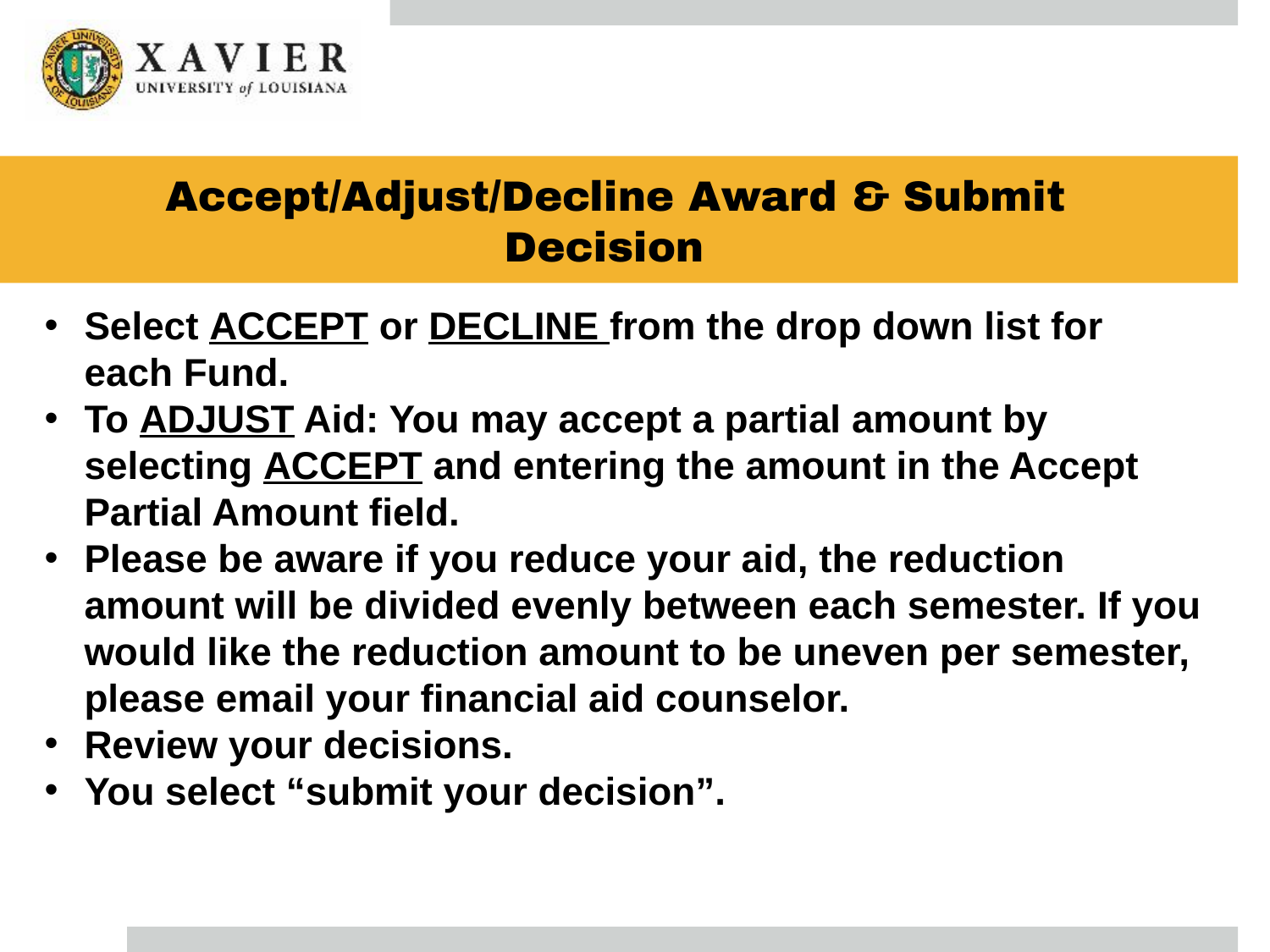

# Accept/Adjust/Decline Award & Submit  			      Decision
Select ACCEPT or DECLINE from the drop down list for each Fund.
To ADJUST Aid: You may accept a partial amount by selecting ACCEPT and entering the amount in the Accept Partial Amount field.
Please be aware if you reduce your aid, the reduction amount will be divided evenly between each semester. If you would like the reduction amount to be uneven per semester, please email your financial aid counselor.
Review your decisions.
You select “submit your decision”.